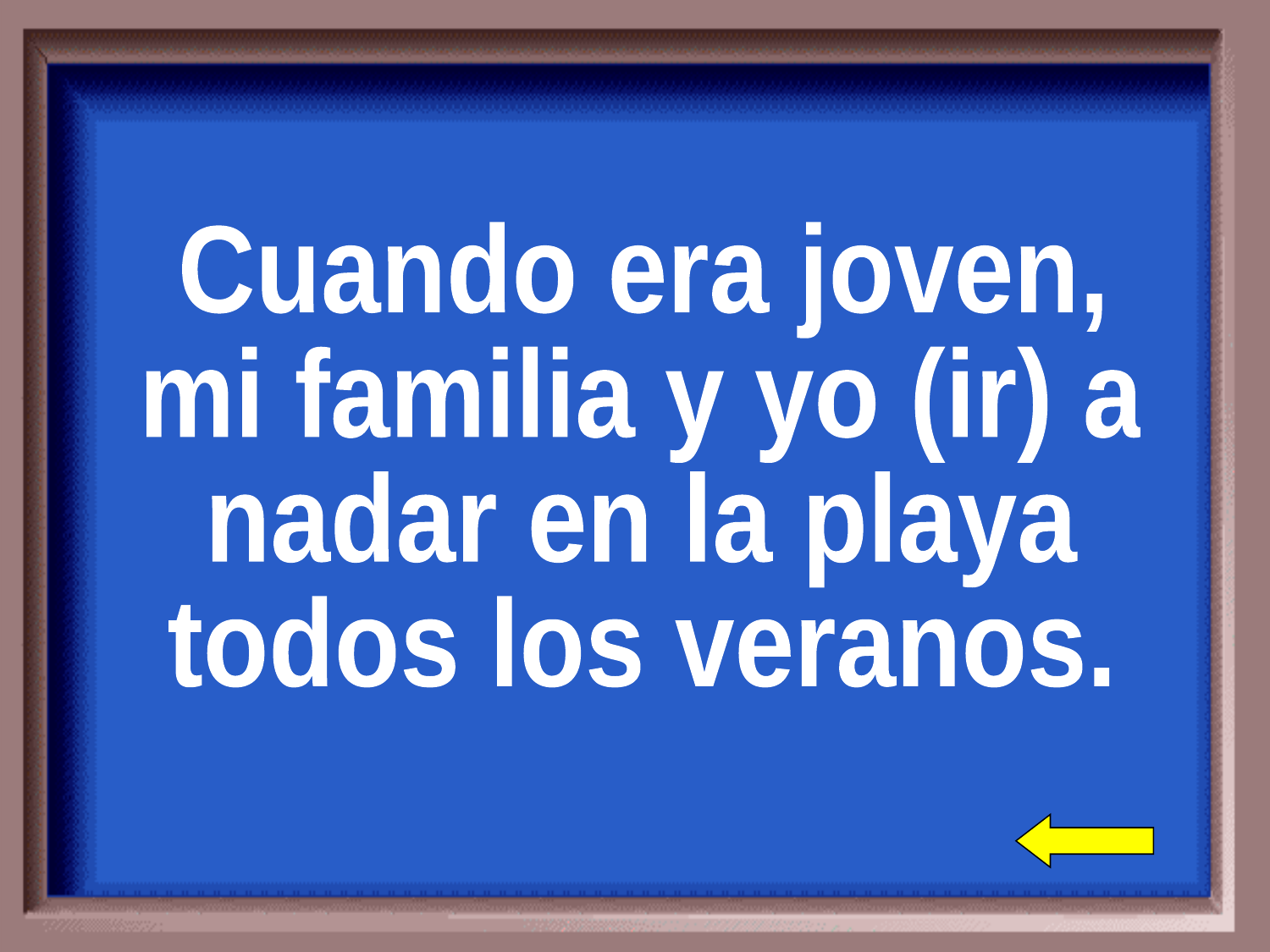

Cuando era joven,
mi familia y yo (ir) a
nadar en la playa
todos los veranos.